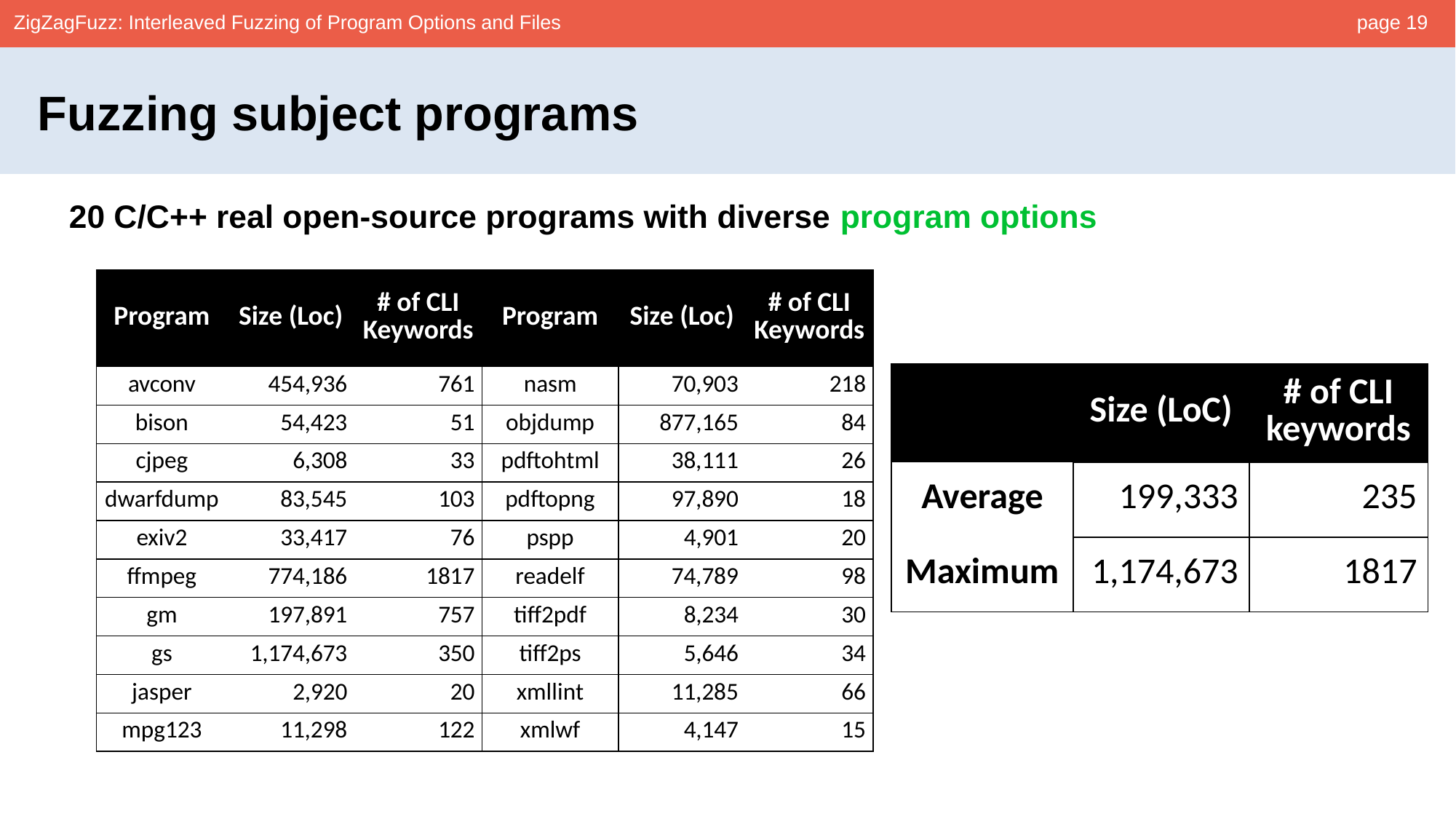

page 19
ZigZagFuzz: Interleaved Fuzzing of Program Options and Files

Fuzzing subject programs
20 C/C++ real open-source programs with diverse program options
| Program | Size (Loc) | # of CLI Keywords | Program | Size (Loc) | # of CLI Keywords |
| --- | --- | --- | --- | --- | --- |
| avconv | 454,936 | 761 | nasm | 70,903 | 218 |
| bison | 54,423 | 51 | objdump | 877,165 | 84 |
| cjpeg | 6,308 | 33 | pdftohtml | 38,111 | 26 |
| dwarfdump | 83,545 | 103 | pdftopng | 97,890 | 18 |
| exiv2 | 33,417 | 76 | pspp | 4,901 | 20 |
| ffmpeg | 774,186 | 1817 | readelf | 74,789 | 98 |
| gm | 197,891 | 757 | tiff2pdf | 8,234 | 30 |
| gs | 1,174,673 | 350 | tiff2ps | 5,646 | 34 |
| jasper | 2,920 | 20 | xmllint | 11,285 | 66 |
| mpg123 | 11,298 | 122 | xmlwf | 4,147 | 15 |
|  | Size (LoC) | # of CLI keywords |
| --- | --- | --- |
| Average | 199,333 | 235 |
| Maximum | 1,174,673 | 1817 |